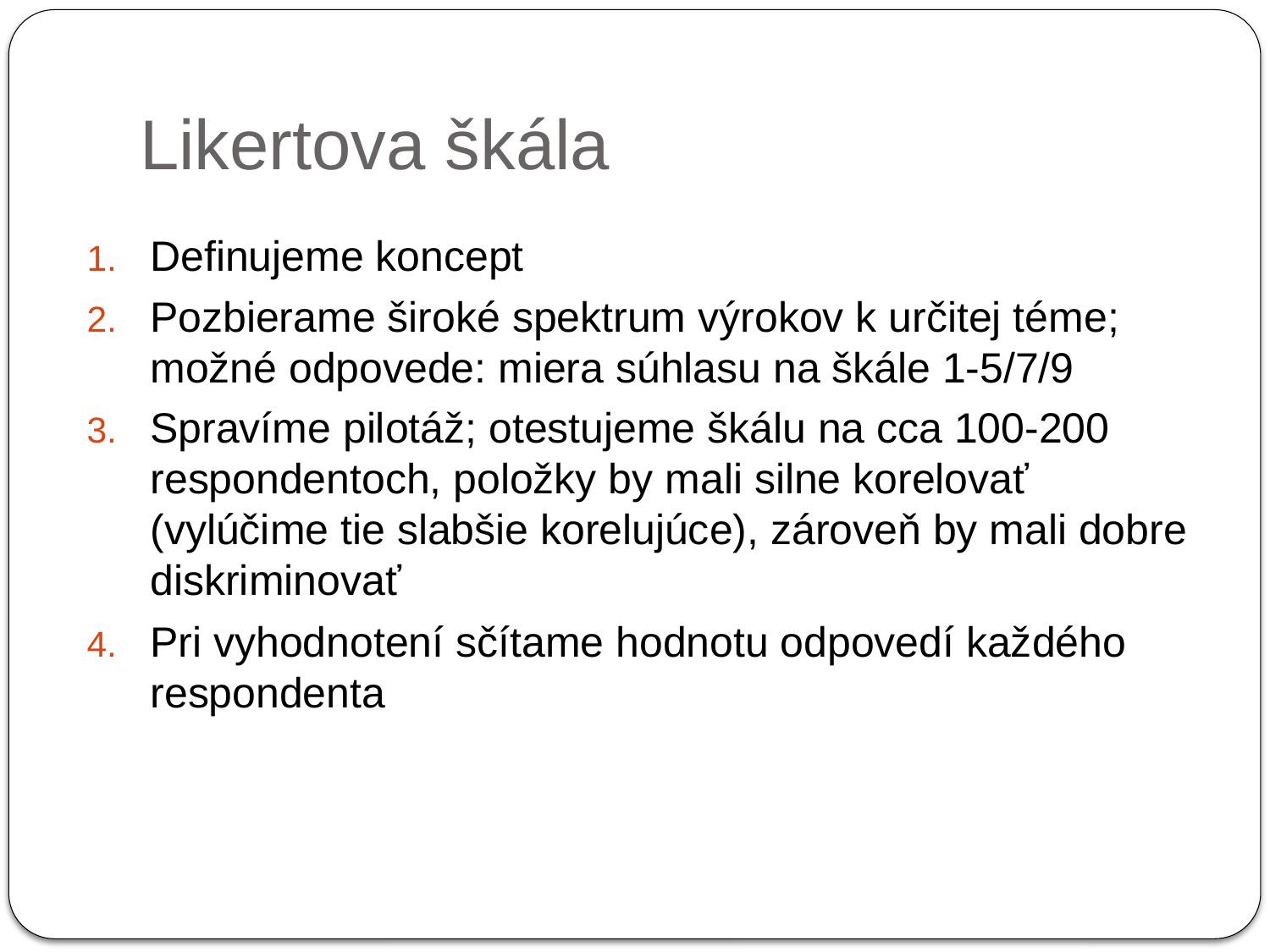

# Likertova škála
Definujeme koncept
Pozbierame široké spektrum výrokov k určitej téme; možné odpovede: miera súhlasu na škále 1-5/7/9
Spravíme pilotáž; otestujeme škálu na cca 100-200 respondentoch, položky by mali silne korelovať (vylúčime tie slabšie korelujúce), zároveň by mali dobre diskriminovať
Pri vyhodnotení sčítame hodnotu odpovedí každého respondenta